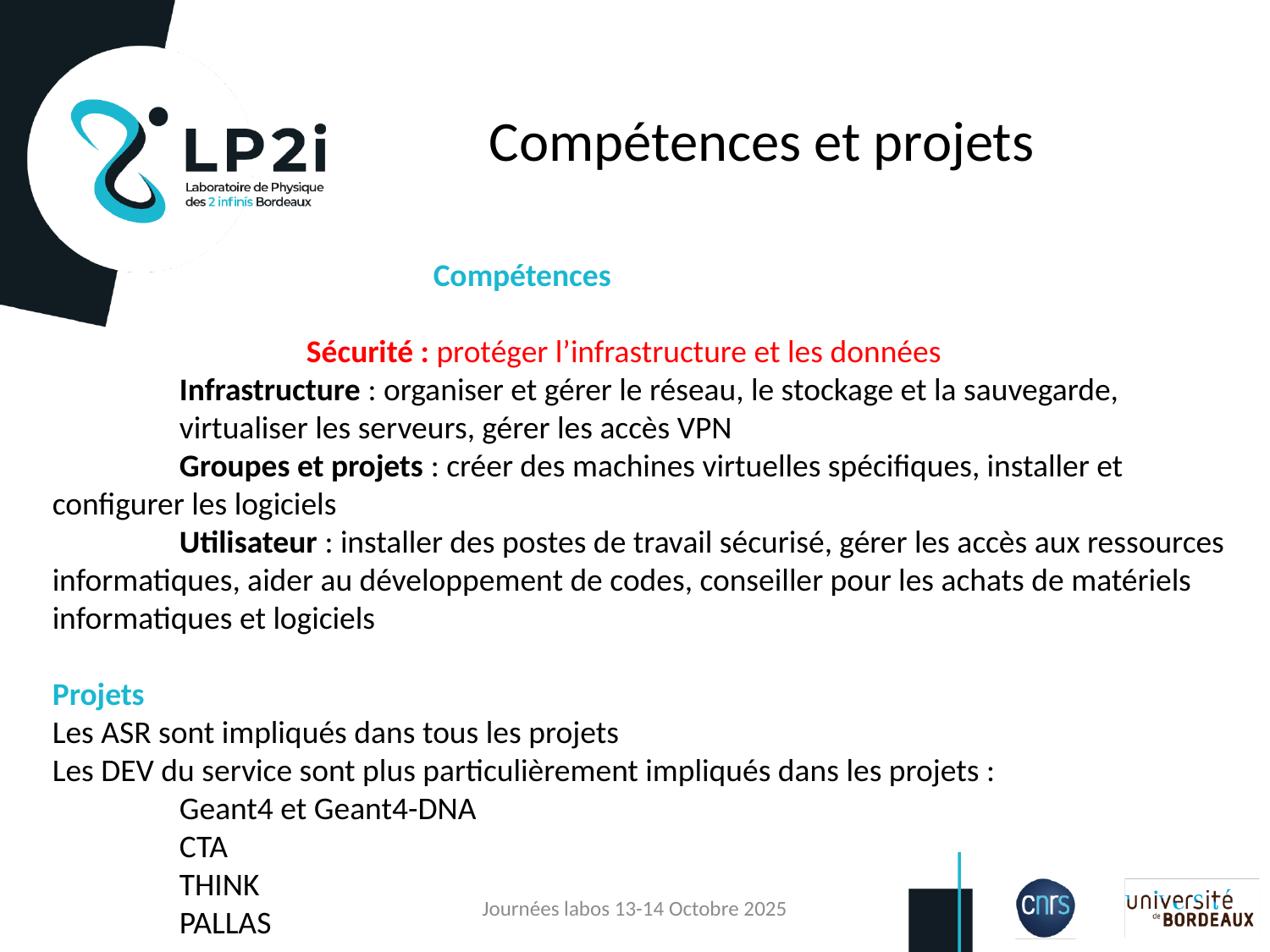

# Compétences et projets
												Compétences

		Sécurité : protéger l’infrastructure et les données
	Infrastructure : organiser et gérer le réseau, le stockage et la sauvegarde,
	virtualiser les serveurs, gérer les accès VPN
	Groupes et projets : créer des machines virtuelles spécifiques, installer et configurer les logiciels
	Utilisateur : installer des postes de travail sécurisé, gérer les accès aux ressources informatiques, aider au développement de codes, conseiller pour les achats de matériels informatiques et logiciels

Projets
Les ASR sont impliqués dans tous les projets
Les DEV du service sont plus particulièrement impliqués dans les projets :
Geant4 et Geant4-DNA
CTA
THINK
PALLAS

Journées labos 13-14 Octobre 2025